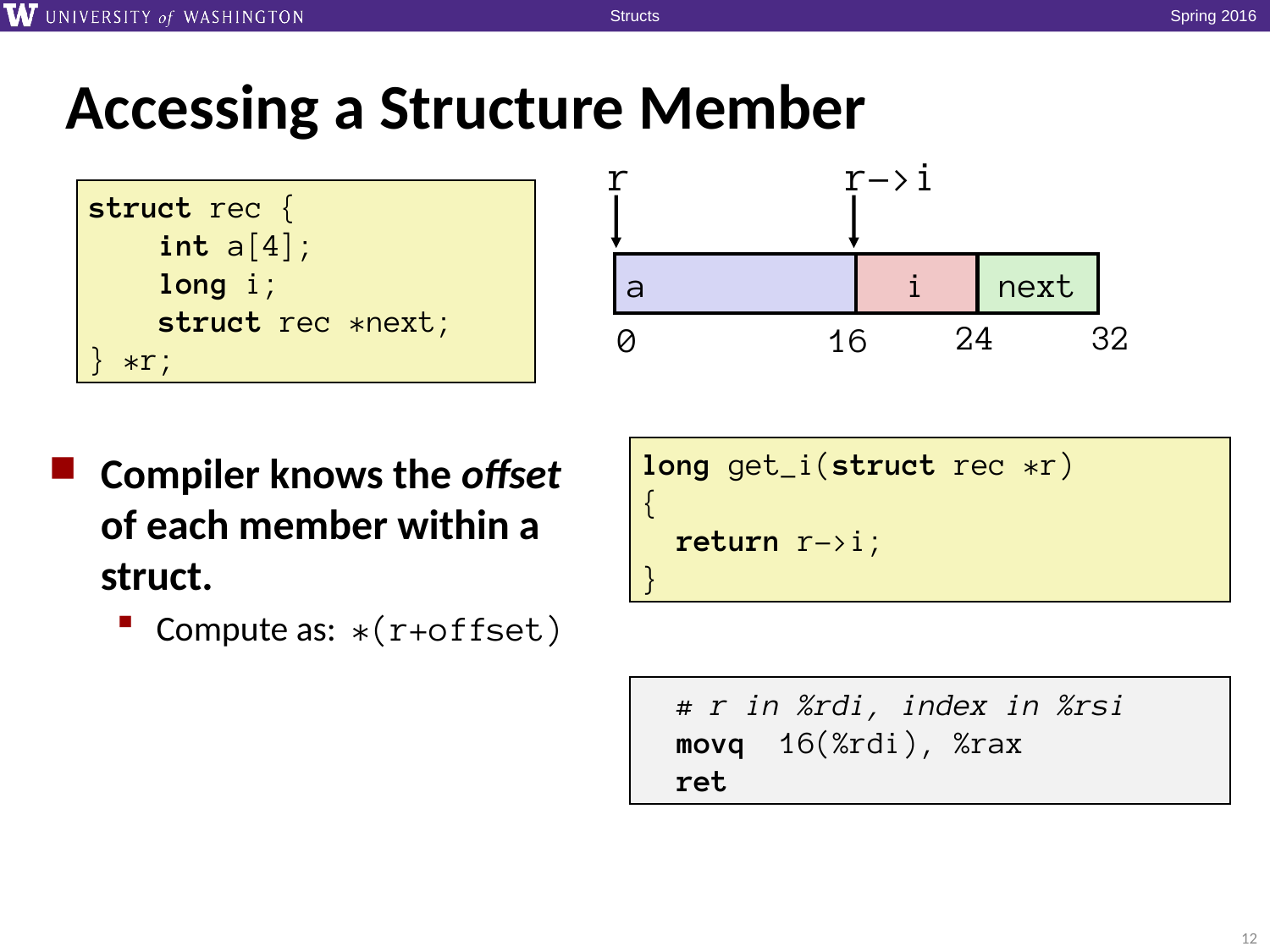

# Accessing a Structure Member
r

i
next
24
32
16
0
r->i
struct rec {
    int a[4];
    long i;
    struct rec *next;
} *r;

a
long get_i(struct rec *r)
{
  return r->i;
}
Compiler knows the offset of each member within a struct.
Compute as:  *(r+offset)
  # r in %rdi, index in %rsi
  movq  16(%rdi), %rax
  ret
12